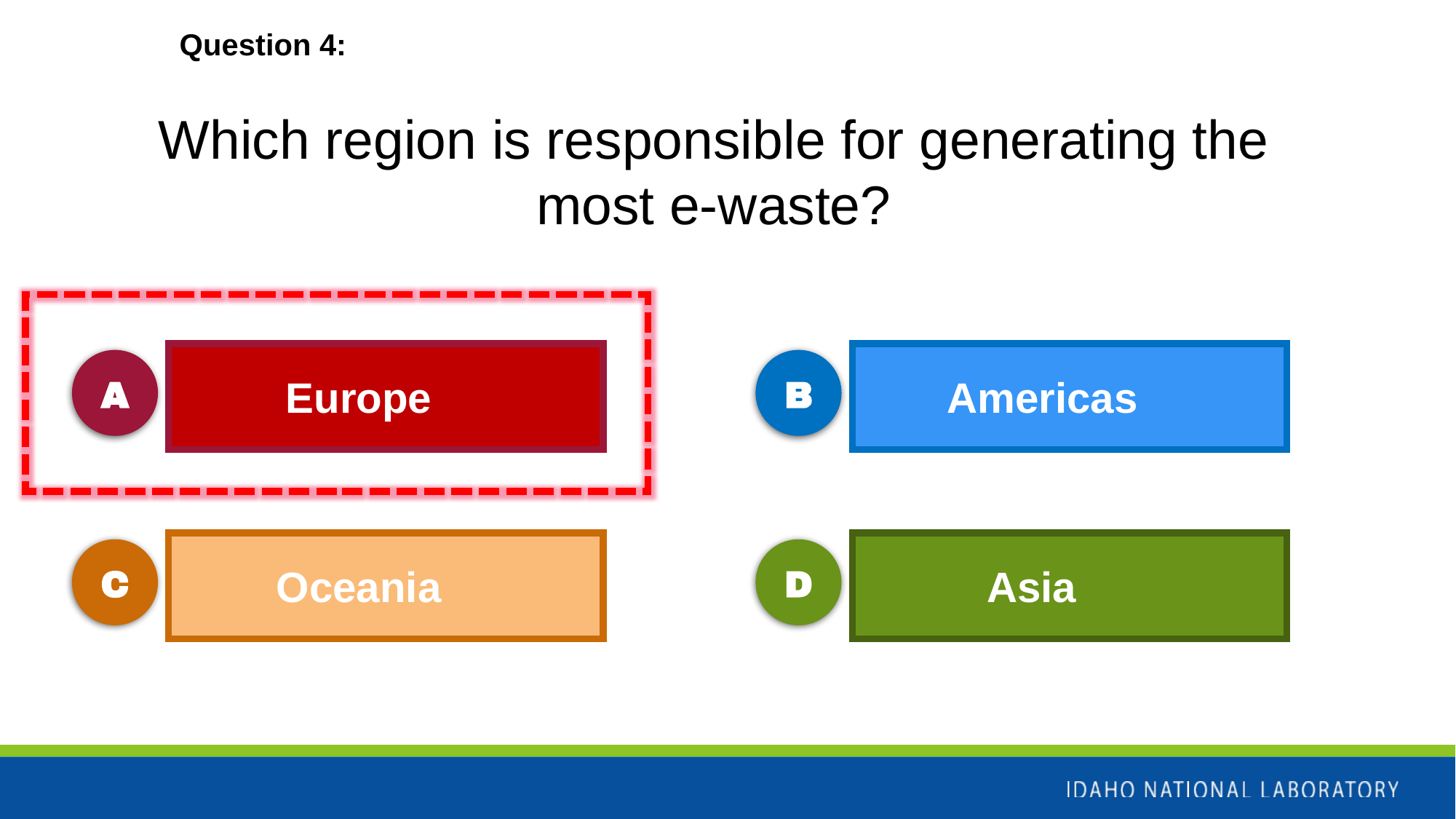

Question 4:
Which region is responsible for generating the most e-waste?

A
B
Europe
Americas

C
D
Oceania
Asia